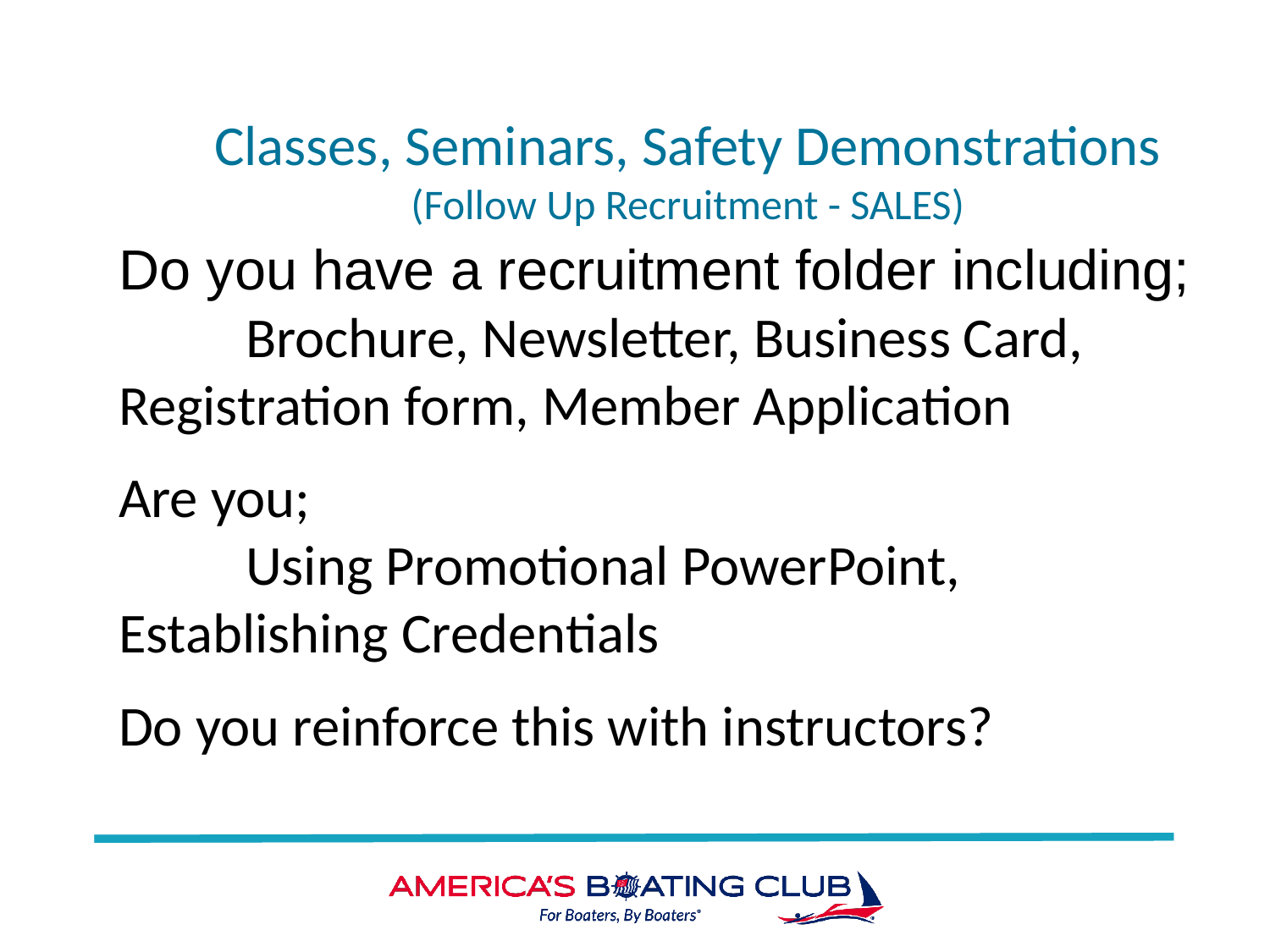

# Classes, Seminars, Safety Demonstrations (Follow Up Recruitment - SALES)
Do you have a recruitment folder including;
	Brochure, Newsletter, Business Card, 	Registration form, Member Application

Are you;
	Using Promotional PowerPoint, 	Establishing Credentials

Do you reinforce this with instructors?